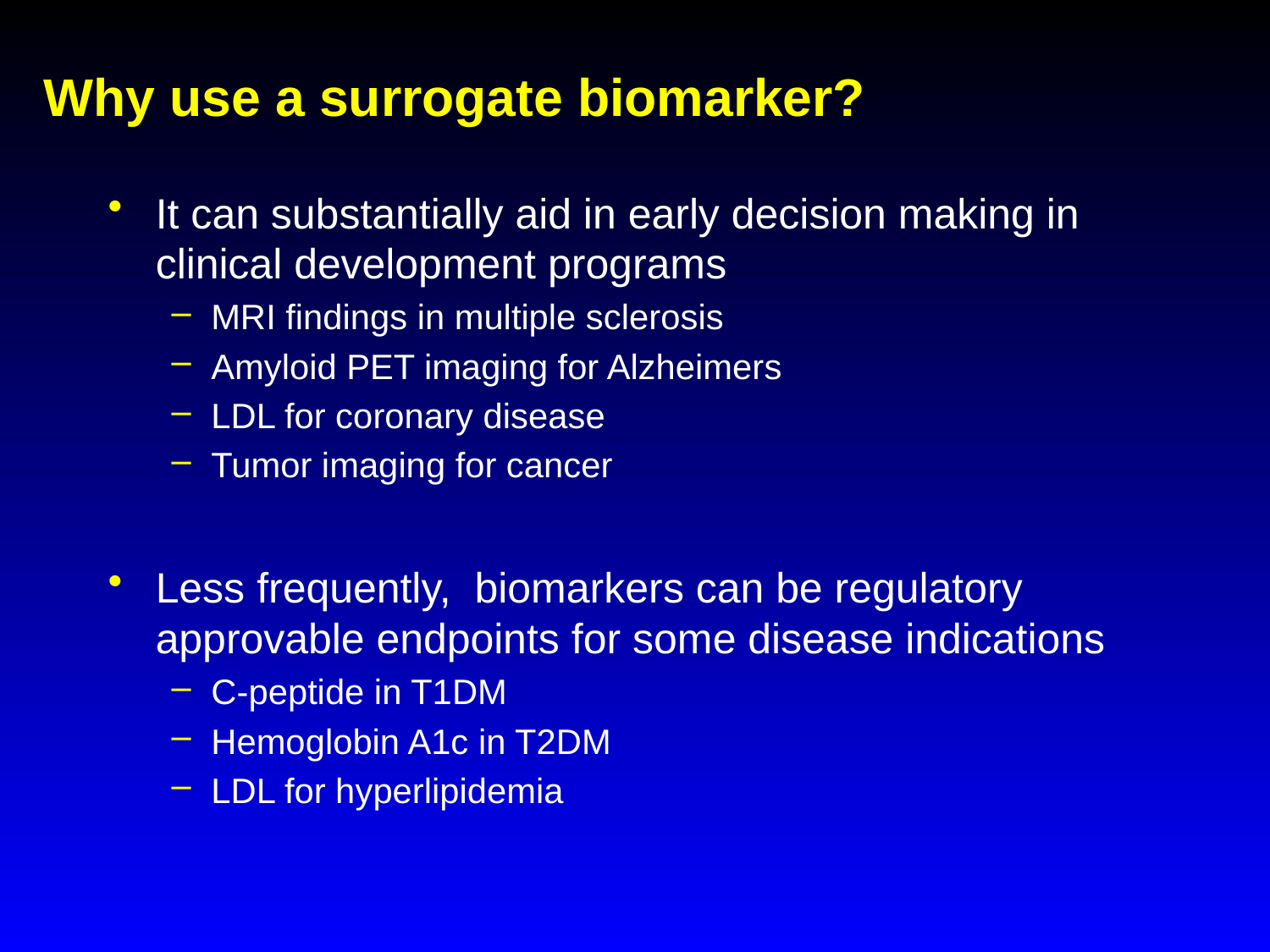

# Why use a surrogate biomarker?
It can substantially aid in early decision making in clinical development programs
MRI findings in multiple sclerosis
Amyloid PET imaging for Alzheimers
LDL for coronary disease
Tumor imaging for cancer

Less frequently,  biomarkers can be regulatory approvable endpoints for some disease indications
C-peptide in T1DM
Hemoglobin A1c in T2DM
LDL for hyperlipidemia